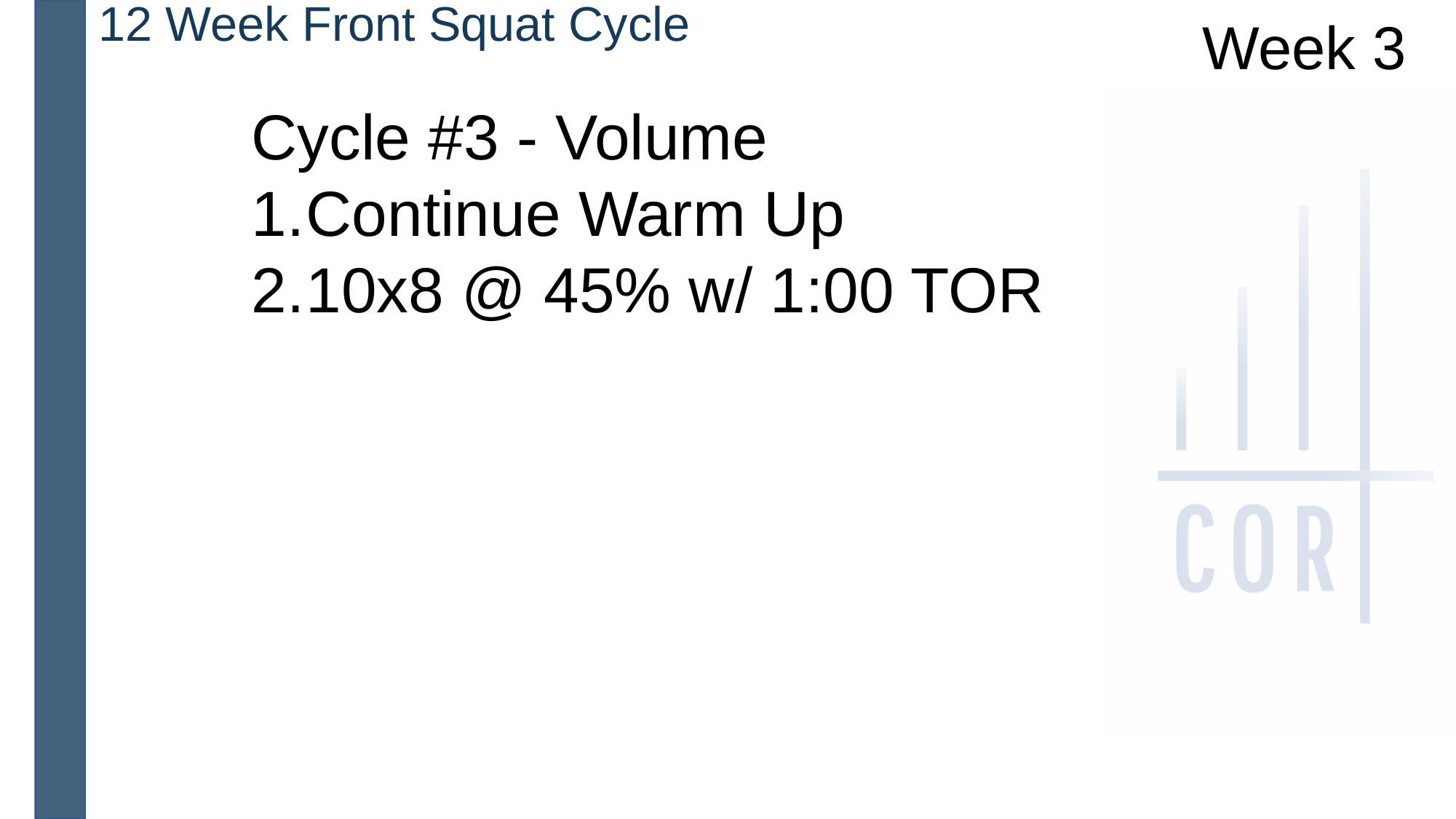

12 Week Front Squat Cycle
Week 3
Cycle #3 - Volume
Continue Warm Up
10x8 @ 45% w/ 1:00 TOR